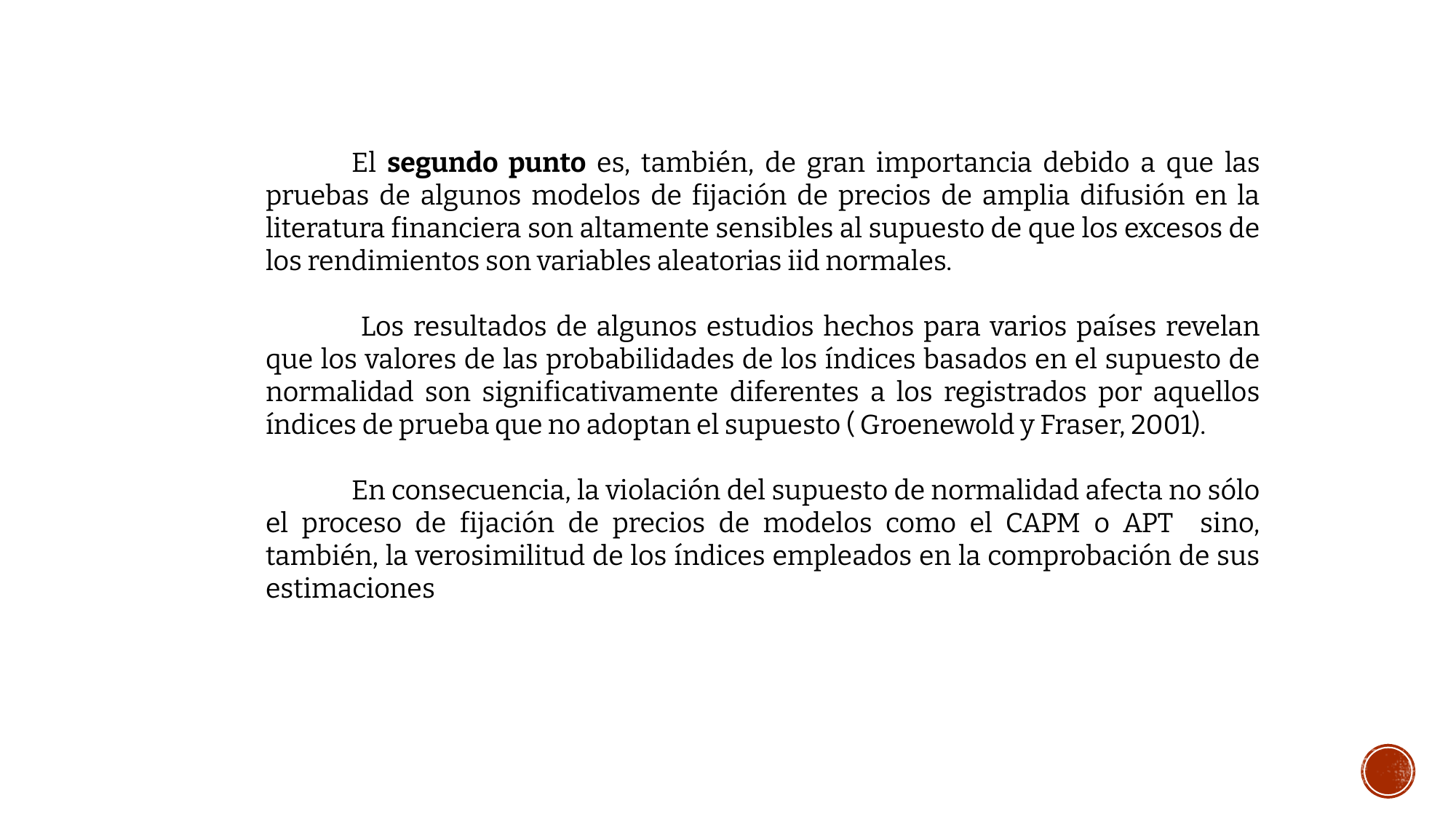

El segundo punto es, también, de gran importancia debido a que las pruebas de algunos modelos de fijación de precios de amplia difusión en la literatura financiera son altamente sensibles al supuesto de que los excesos de los rendimientos son variables aleatorias iid normales.

 Los resultados de algunos estudios hechos para varios países revelan que los valores de las probabilidades de los índices basados en el supuesto de normalidad son significativamente diferentes a los registrados por aquellos índices de prueba que no adoptan el supuesto ( Groenewold y Fraser, 2001).

En consecuencia, la violación del supuesto de normalidad afecta no sólo el proceso de fijación de precios de modelos como el CAPM o APT  sino, también, la verosimilitud de los índices empleados en la comprobación de sus estimaciones